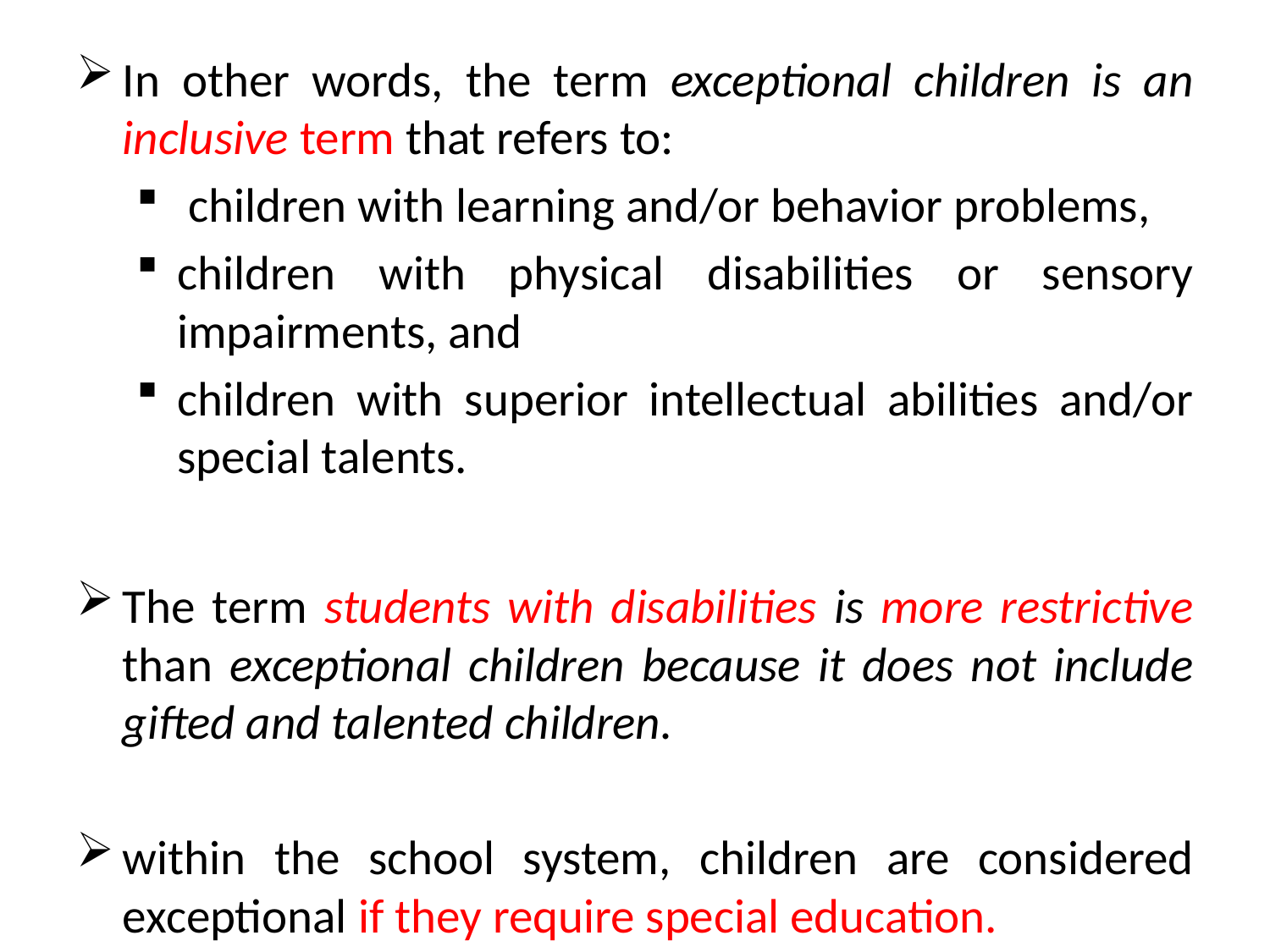

In other words, the term exceptional children is an inclusive term that refers to:
 children with learning and/or behavior problems,
children with physical disabilities or sensory impairments, and
children with superior intellectual abilities and/or special talents.

The term students with disabilities is more restrictive than exceptional children because it does not include gifted and talented children.

within the school system, children are considered exceptional if they require special education.